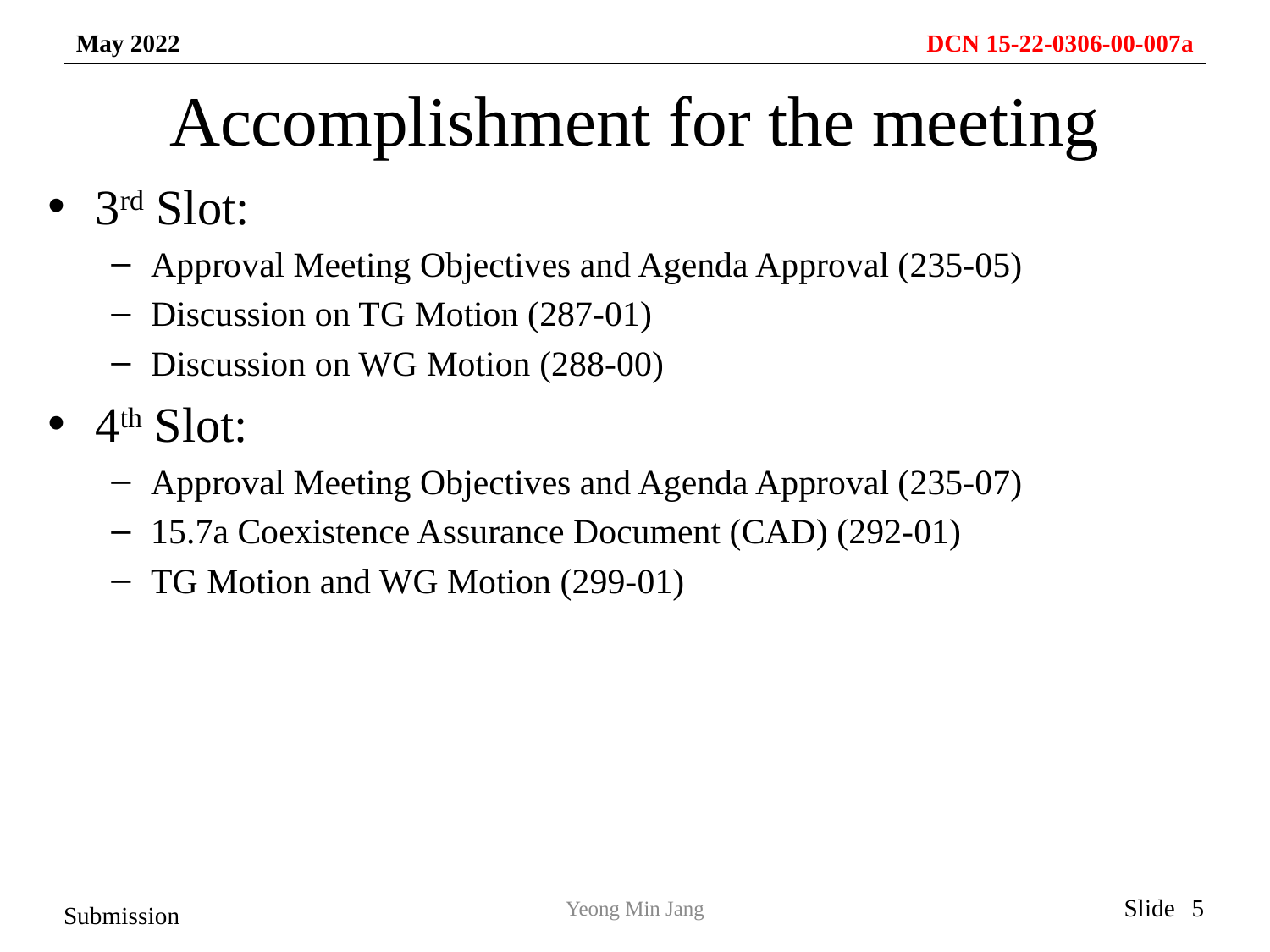

# Accomplishment for the meeting
3rd Slot:
Approval Meeting Objectives and Agenda Approval (235-05)
Discussion on TG Motion (287-01)
Discussion on WG Motion (288-00)
4th Slot:
Approval Meeting Objectives and Agenda Approval (235-07)
15.7a Coexistence Assurance Document (CAD) (292-01)
TG Motion and WG Motion (299-01)